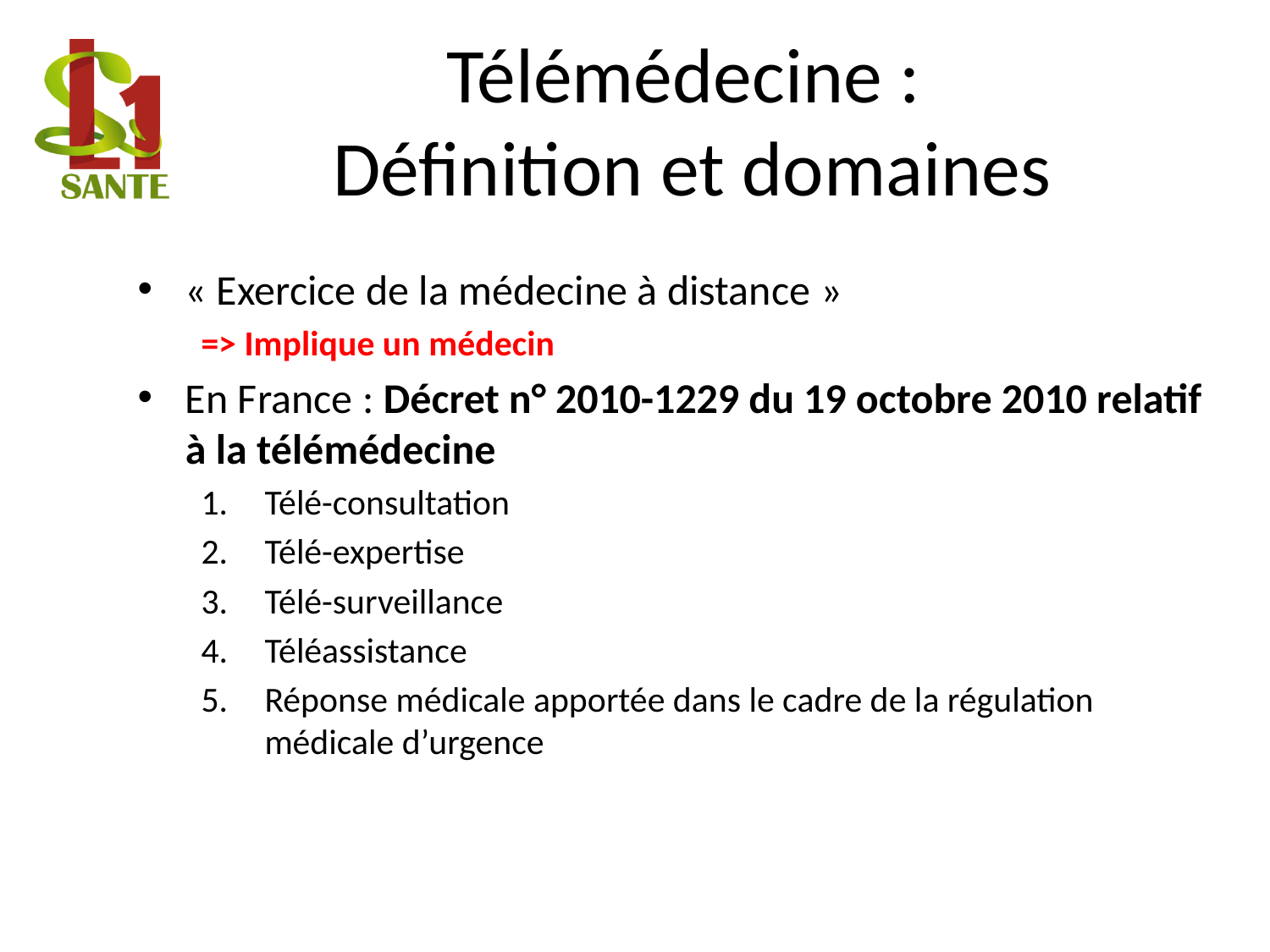

# Télémédecine : Définition et domaines
« Exercice de la médecine à distance »
=> Implique un médecin
En France : Décret n° 2010-1229 du 19 octobre 2010 relatif à la télémédecine
Télé-consultation
Télé-expertise
Télé-surveillance
Téléassistance
Réponse médicale apportée dans le cadre de la régulation médicale d’urgence